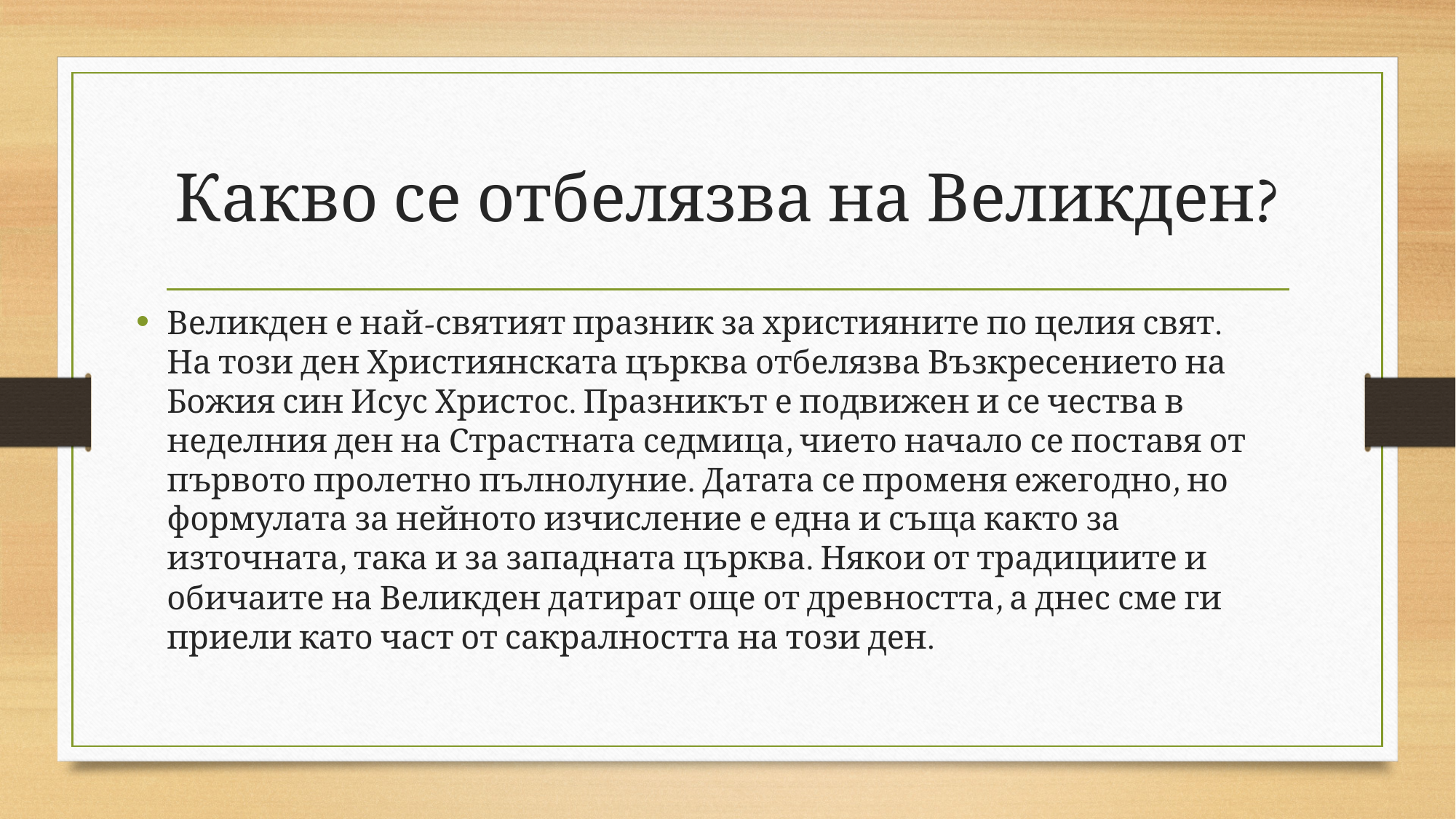

# Какво се отбелязва на Великден?
Великден е най-святият празник за християните по целия свят. На този ден Християнската църква отбелязва Възкресението на Божия син Исус Христос. Празникът е подвижен и се чества в неделния ден на Страстната седмица, чието начало се поставя от първото пролетно пълнолуние. Датата се променя ежегодно, но формулата за нейното изчисление е една и съща както за източната, така и за западната църква. Някои от традициите и обичаите на Великден датират още от древността, а днес сме ги приели като част от сакралността на този ден.